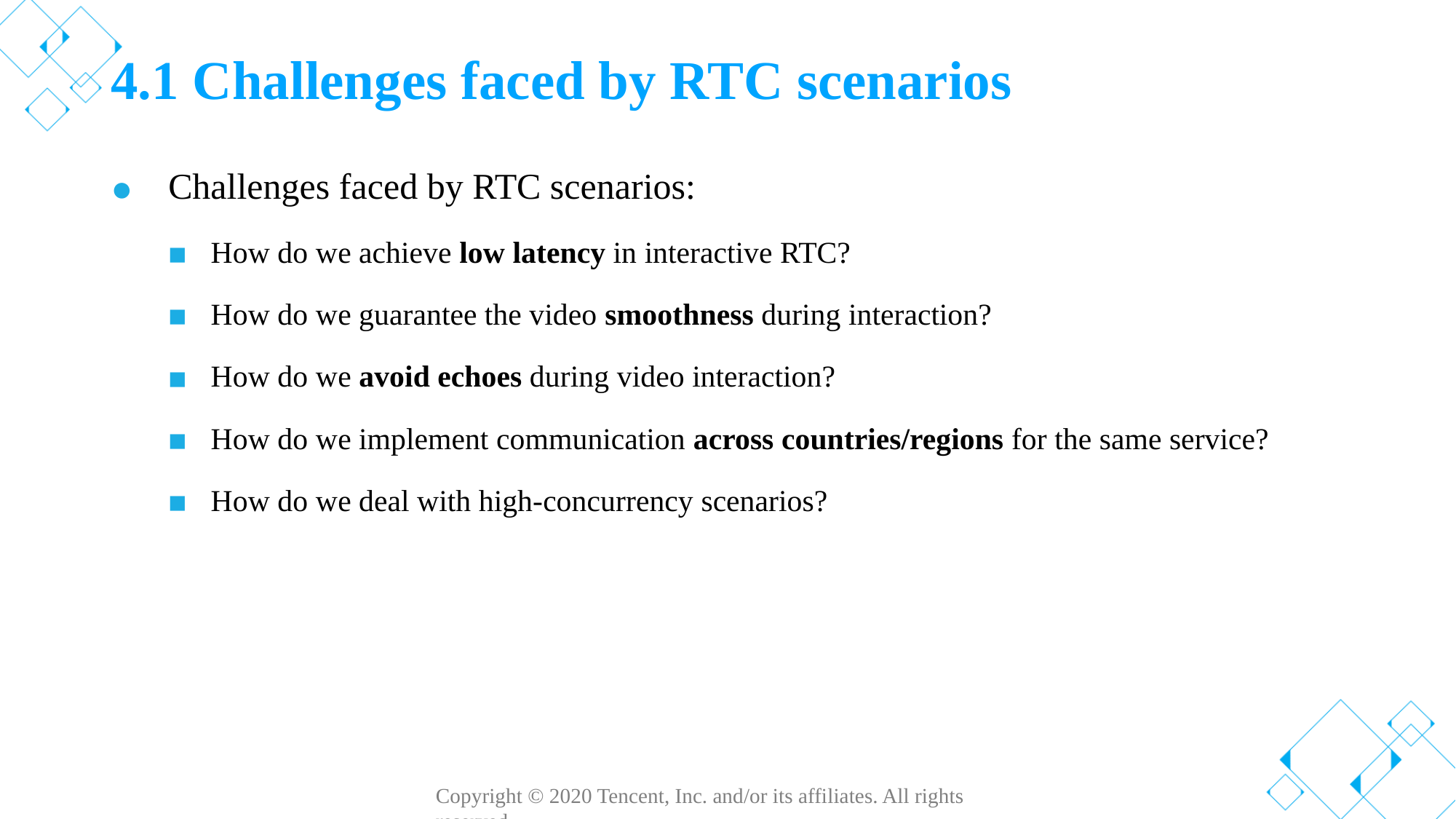

# 4.1 Challenges faced by RTC scenarios
Challenges faced by RTC scenarios:
How do we achieve low latency in interactive RTC?
How do we guarantee the video smoothness during interaction?
How do we avoid echoes during video interaction?
How do we implement communication across countries/regions for the same service?
How do we deal with high-concurrency scenarios?